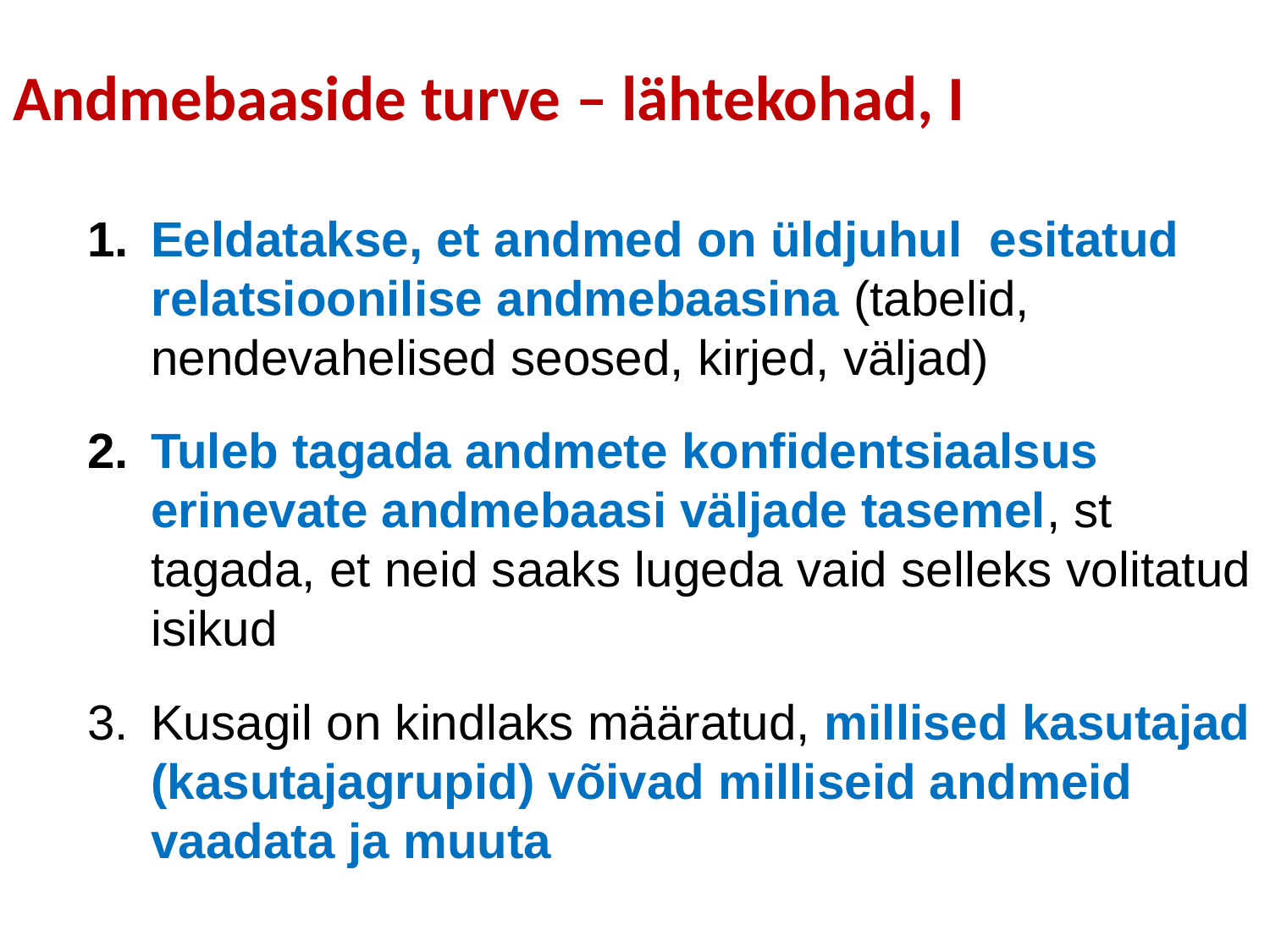

# Andmebaaside turve – lähtekohad, I
Eeldatakse, et andmed on üldjuhul  esitatud relatsioonilise andmebaasina (tabelid, nendevahelised seosed, kirjed, väljad)

Tuleb tagada andmete konfidentsiaalsus erinevate andmebaasi väljade tasemel, st tagada, et neid saaks lugeda vaid selleks volitatud isikud

Kusagil on kindlaks määratud, millised kasutajad (kasutajagrupid) võivad milliseid andmeid vaadata ja muuta